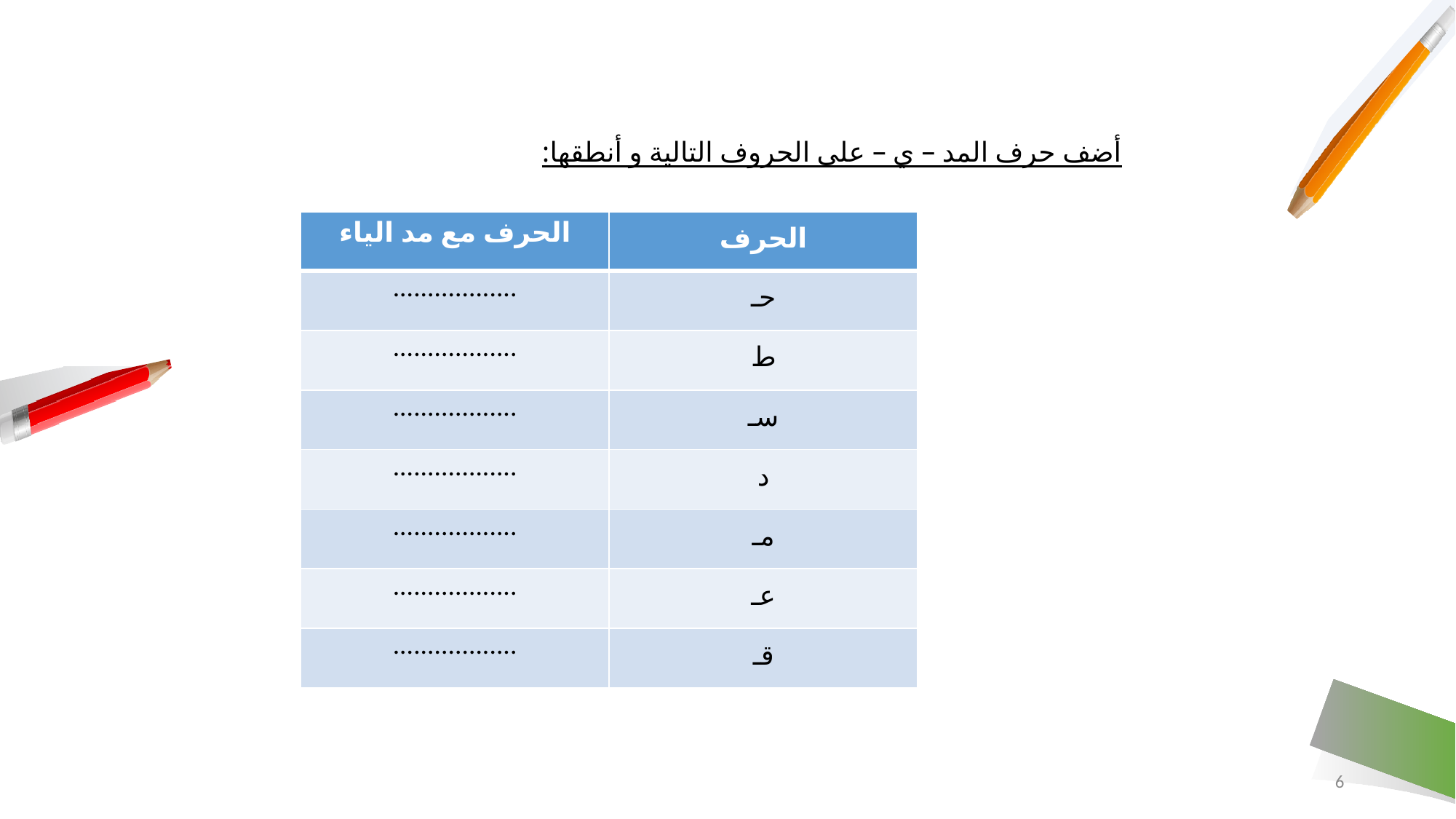

أضف حرف المد – ي – على الحروف التالية و أنطقها:
| الحرف مع مد الياء | الحرف |
| --- | --- |
| .................. | حـ |
| .................. | ط |
| .................. | سـ |
| .................. | د |
| .................. | مـ |
| .................. | عـ |
| .................. | قـ |
6